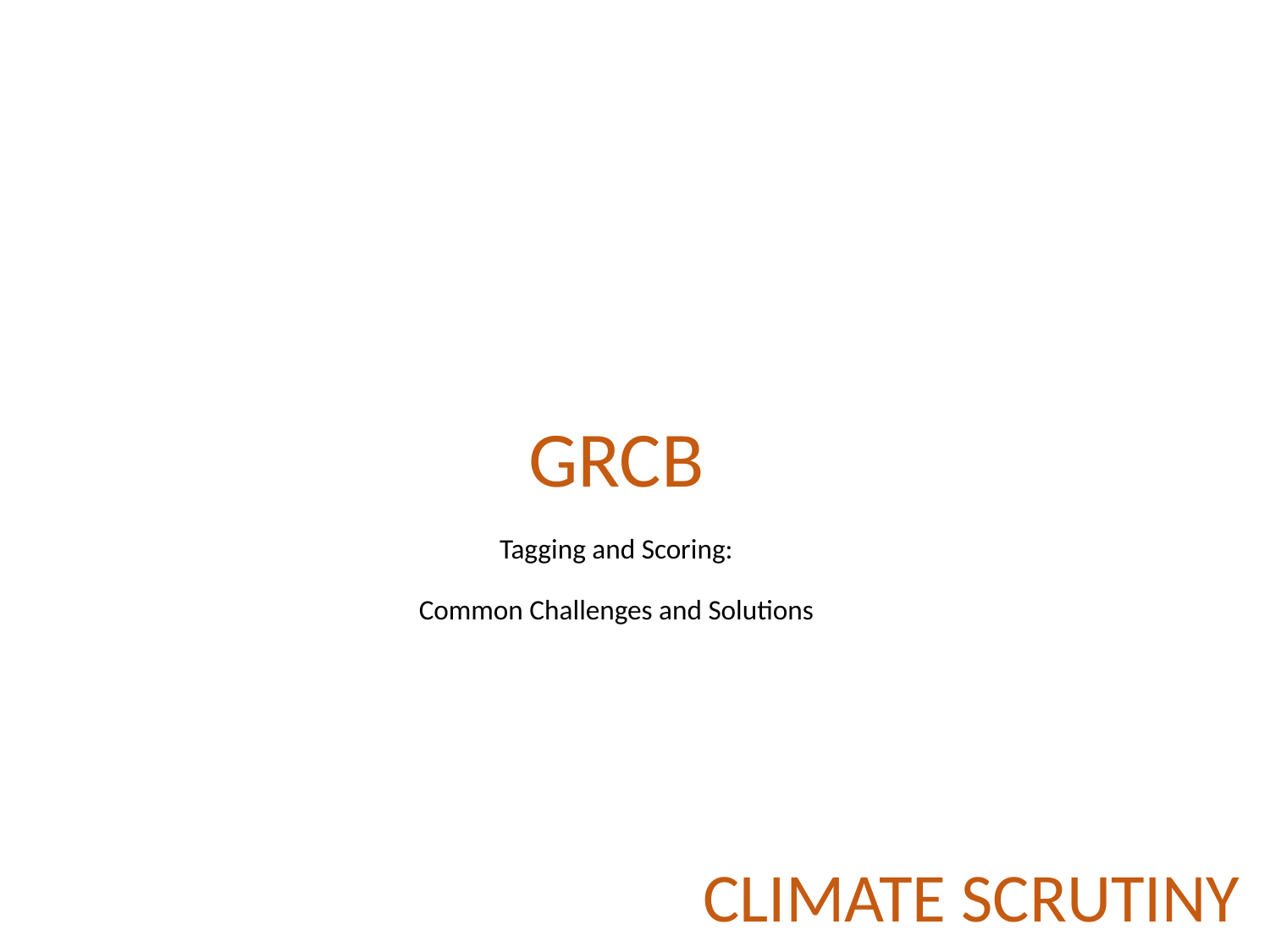

# GRCB Tagging and Scoring: Common Challenges and Solutions
CLIMATE SCRUTINY